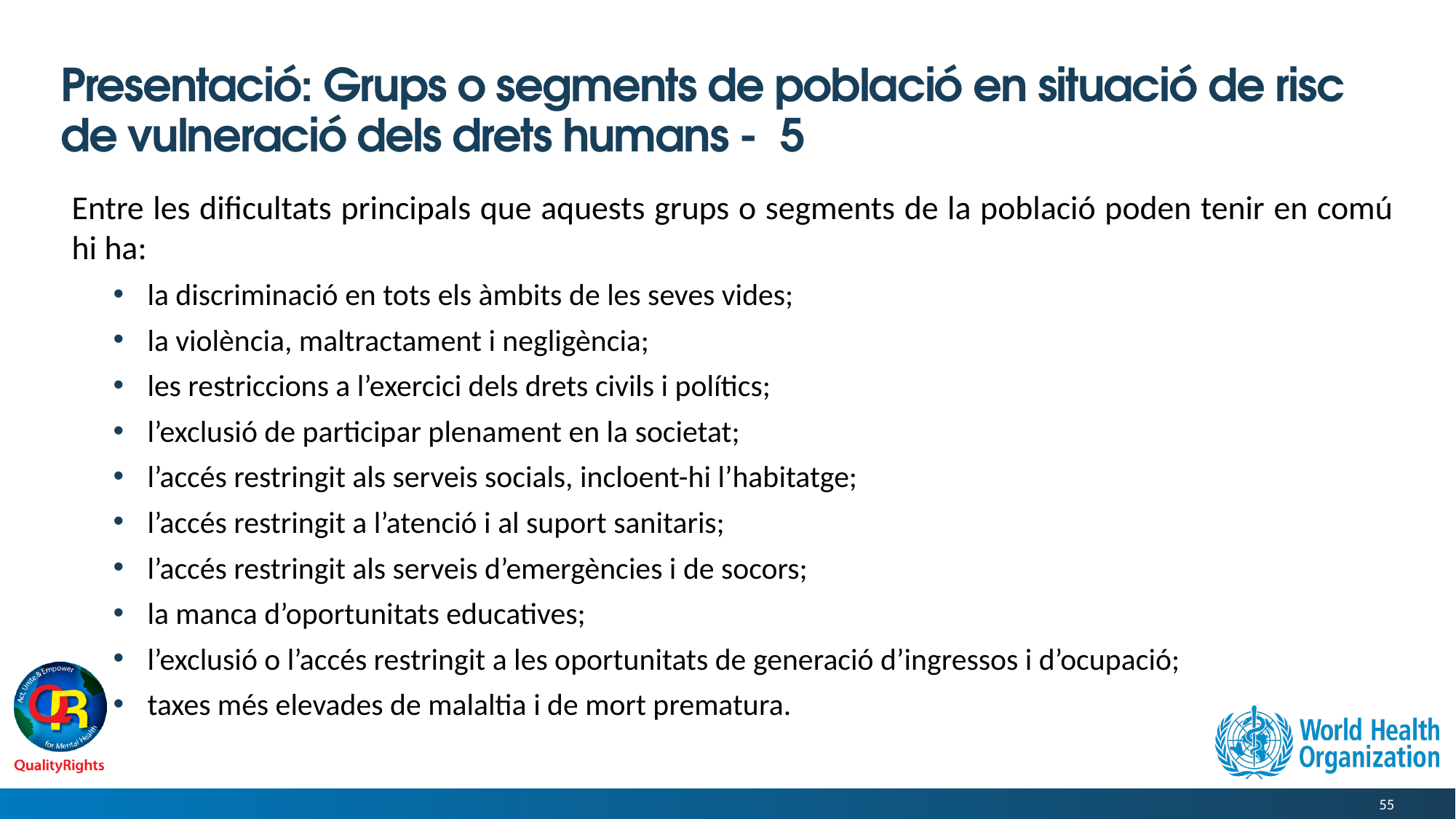

# Presentació: Grups o segments de població en situació de risc de vulneració dels drets humans -  5
Entre les dificultats principals que aquests grups o segments de la població poden tenir en comú hi ha:
la discriminació en tots els àmbits de les seves vides;
la violència, maltractament i negligència;
les restriccions a l’exercici dels drets civils i polítics;
l’exclusió de participar plenament en la societat;
l’accés restringit als serveis socials, incloent-hi l’habitatge;
l’accés restringit a l’atenció i al suport sanitaris;
l’accés restringit als serveis d’emergències i de socors;
la manca d’oportunitats educatives;
l’exclusió o l’accés restringit a les oportunitats de generació d’ingressos i d’ocupació;
taxes més elevades de malaltia i de mort prematura.

55